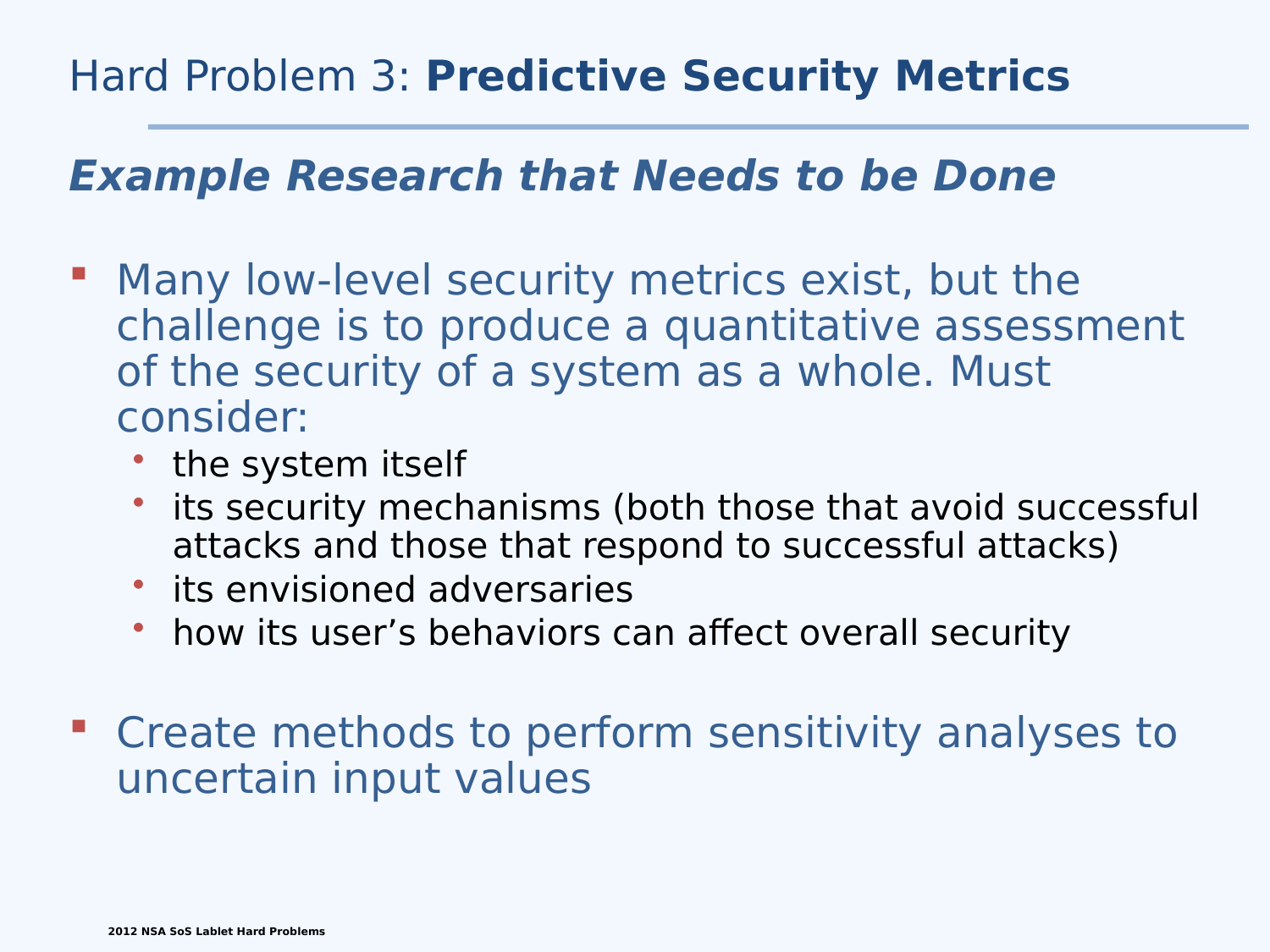

# Hard Problem 3: Predictive Security Metrics
Example Research that Needs to be Done

Many low-level security metrics exist, but the challenge is to produce a quantitative assessment of the security of a system as a whole. Must consider:
the system itself
its security mechanisms (both those that avoid successful attacks and those that respond to successful attacks)
its envisioned adversaries
how its user’s behaviors can affect overall security

Create methods to perform sensitivity analyses to uncertain input values